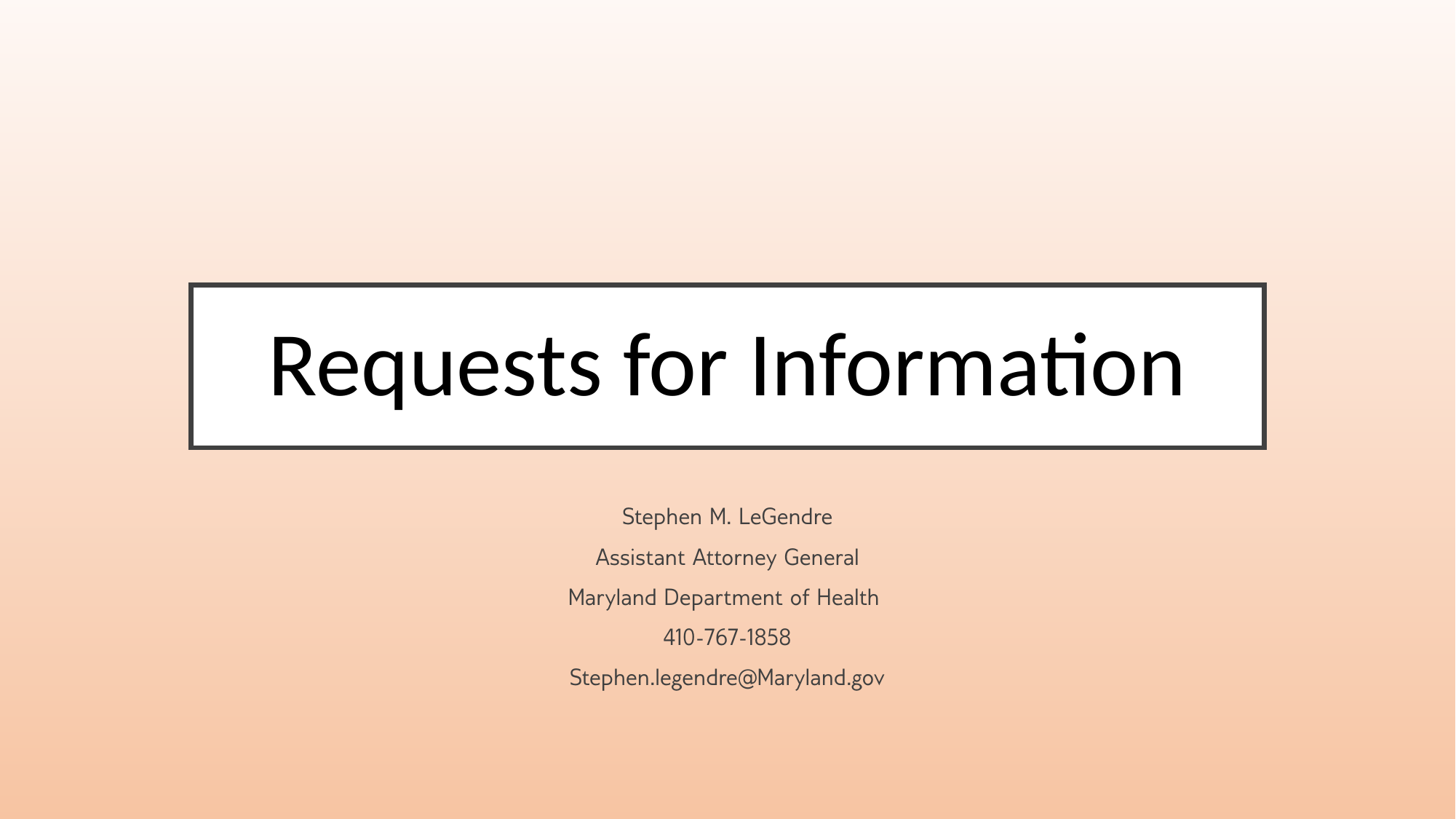

# Requests for Information
Stephen M. LeGendre
Assistant Attorney General
Maryland Department of Health
410-767-1858
Stephen.legendre@Maryland.gov